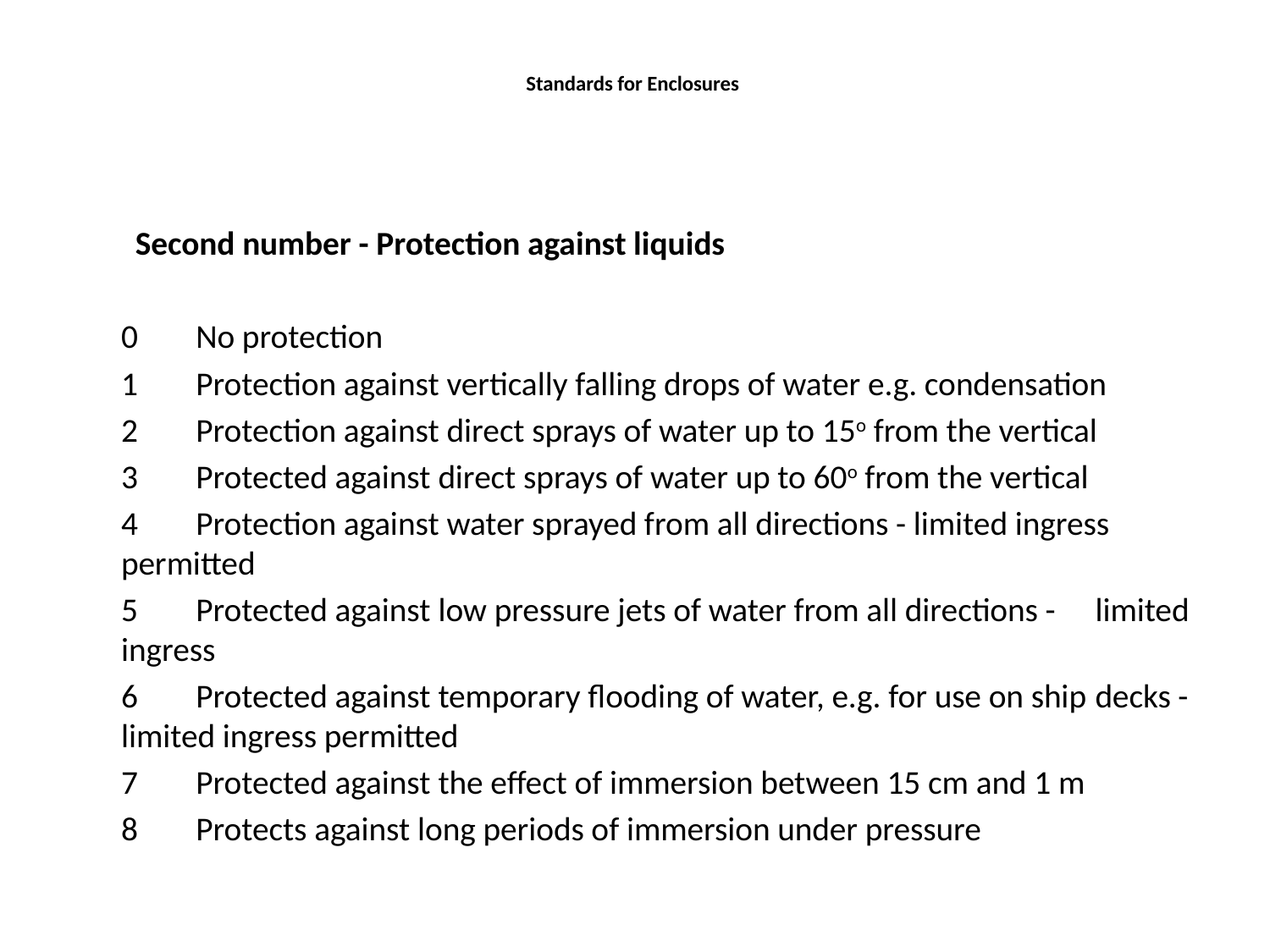

# Standards for Enclosures

        Second number - Protection against liquids

     	0	No protection
 	1	Protection against vertically falling drops of water e.g. condensation
	2	Protection against direct sprays of water up to 15o from the vertical
	3	Protected against direct sprays of water up to 60o from the vertical
	4	Protection against water sprayed from all directions - limited ingress 	permitted
	5	Protected against low pressure jets of water from all directions - 	limited 	ingress
	6	Protected against temporary flooding of water, e.g. for use on ship 	decks - limited ingress permitted
	7	Protected against the effect of immersion between 15 cm and 1 m
	8	Protects against long periods of immersion under pressure